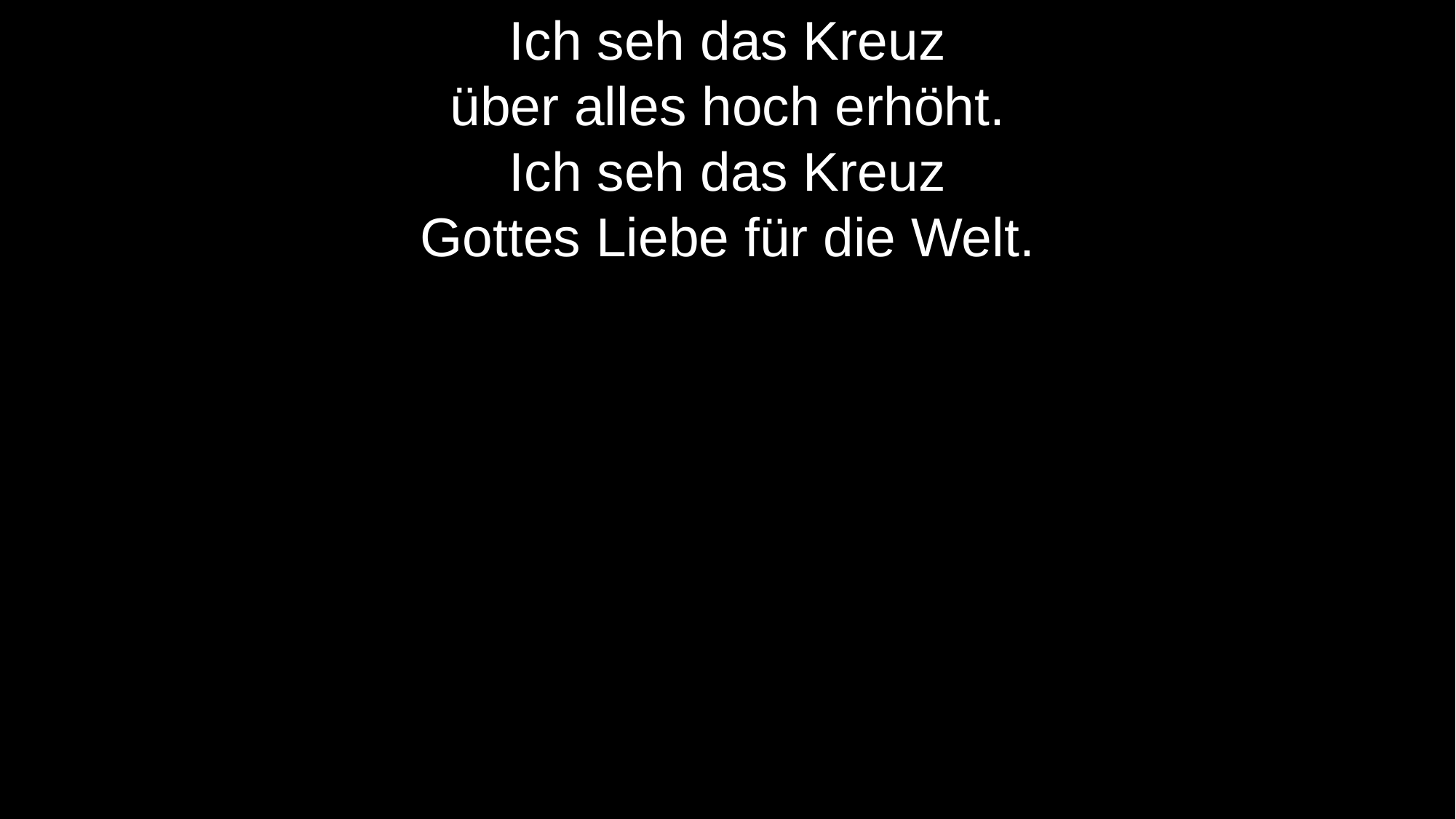

Ich seh das Kreuz
über alles hoch erhöht.
Ich seh das Kreuz
Gottes Liebe für die Welt.